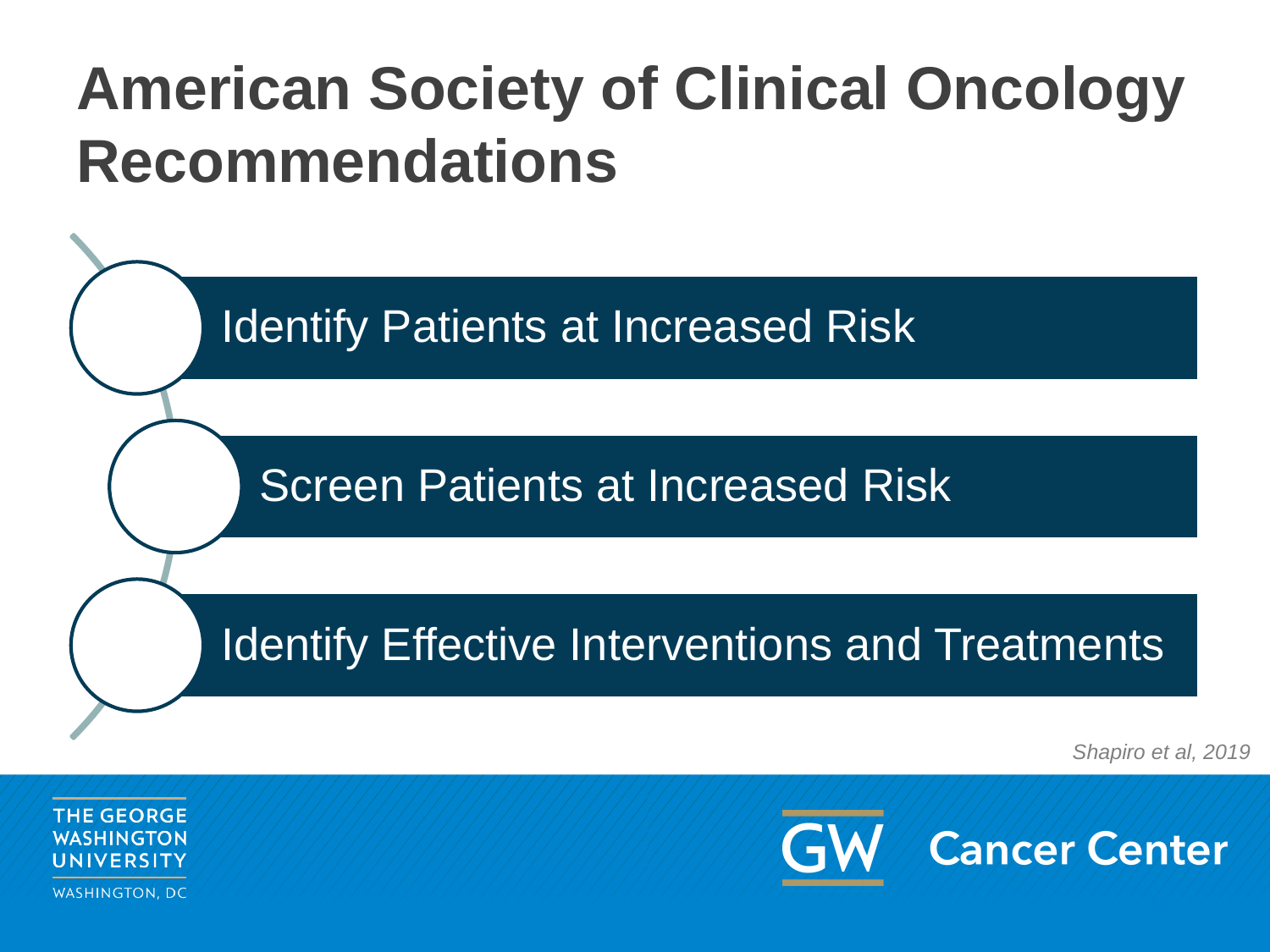

# American Society of Clinical Oncology Recommendations
Identify Patients at Increased Risk
Screen Patients at Increased Risk
Identify Effective Interventions and Treatments
Shapiro et al, 2019